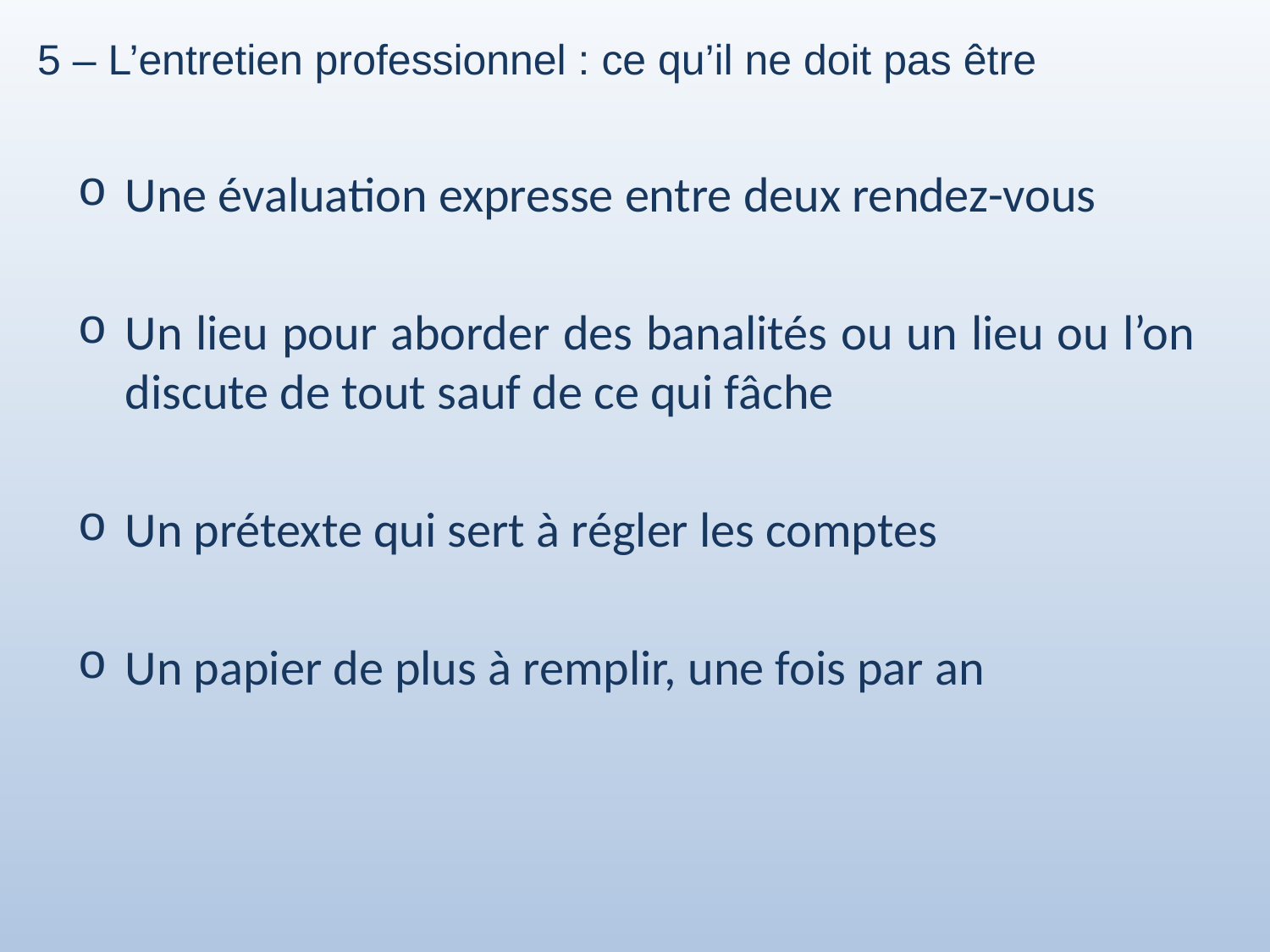

5 – L’entretien professionnel : ce qu’il ne doit pas être
Une évaluation expresse entre deux rendez-vous

Un lieu pour aborder des banalités ou un lieu ou l’on discute de tout sauf de ce qui fâche

Un prétexte qui sert à régler les comptes

Un papier de plus à remplir, une fois par an